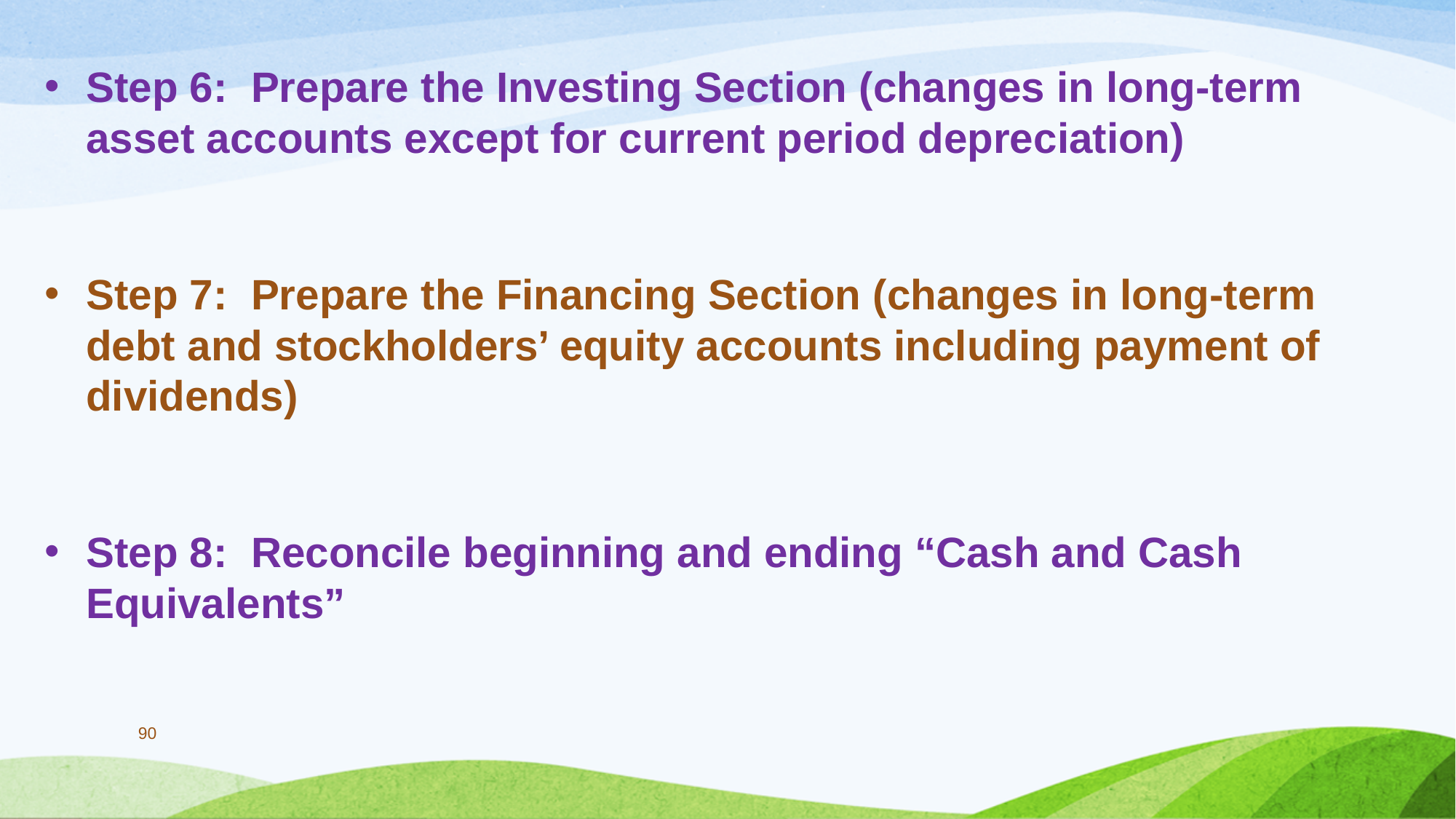

Step 6:  Prepare the Investing Section (changes in long-term asset accounts except for current period depreciation)

Step 7:  Prepare the Financing Section (changes in long-term debt and stockholders’ equity accounts including payment of dividends)

Step 8:  Reconcile beginning and ending “Cash and Cash Equivalents”
90